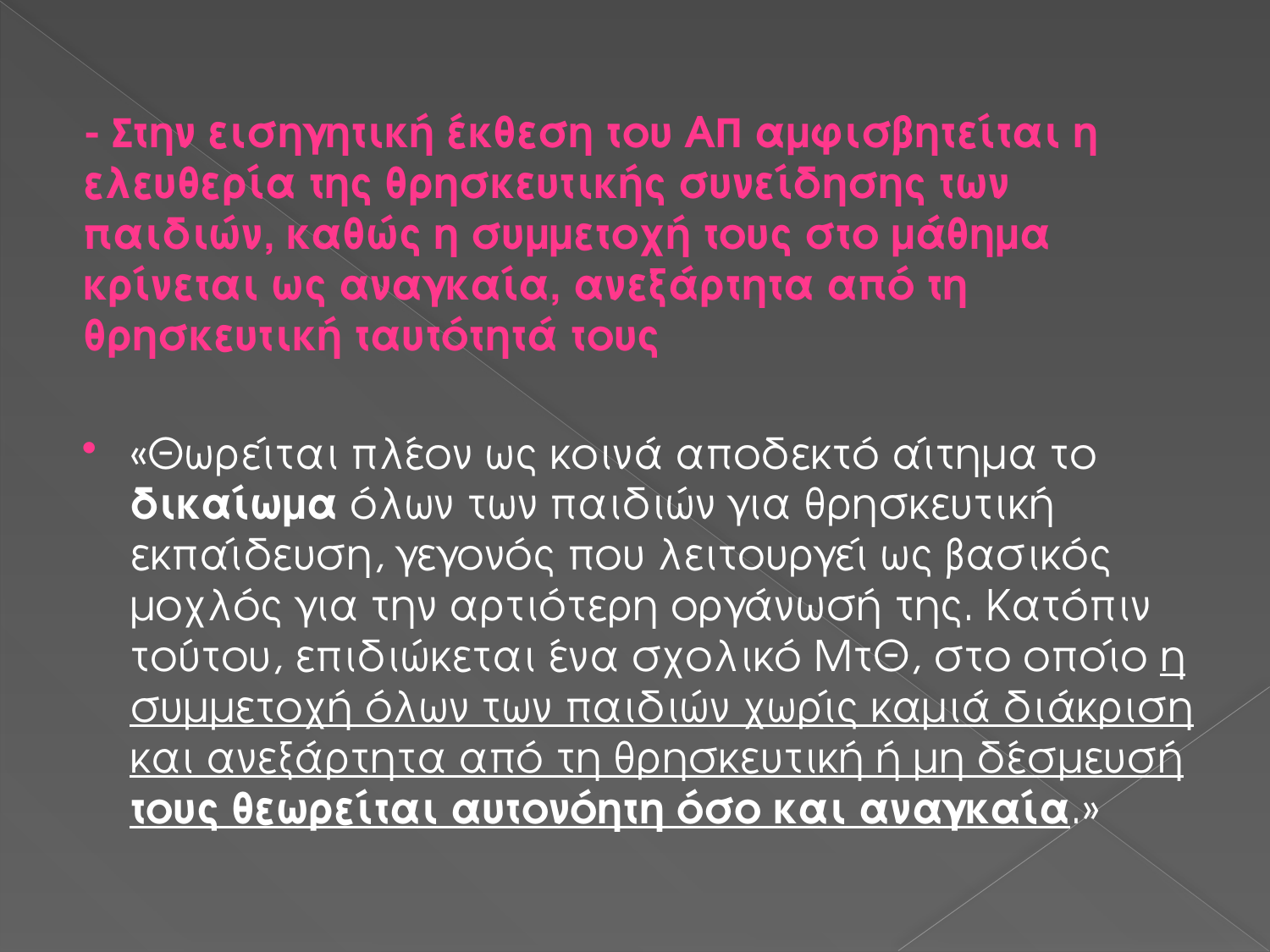

- Στην εισηγητική έκθεση του ΑΠ αμφισβητείται η ελευθερία της θρησκευτικής συνείδησης των παιδιών, καθώς η συμμετοχή τους στο μάθημα κρίνεται ως αναγκαία, ανεξάρτητα από τη θρησκευτική ταυτότητά τους

«Θωρείται πλέον ως κοινά αποδεκτό αίτημα το δικαίωμα όλων των παιδιών για θρησκευτική εκπαίδευση, γεγονός που λειτουργεί ως βασικός μοχλός για την αρτιότερη οργάνωσή της. Κατόπιν τούτου, επιδιώκεται ένα σχολικό ΜτΘ, στο οποίο η συμμετοχή όλων των παιδιών χωρίς καμιά διάκριση και ανεξάρτητα από τη θρησκευτική ή μη δέσμευσή τους θεωρείται αυτονόητη όσο και αναγκαία.»